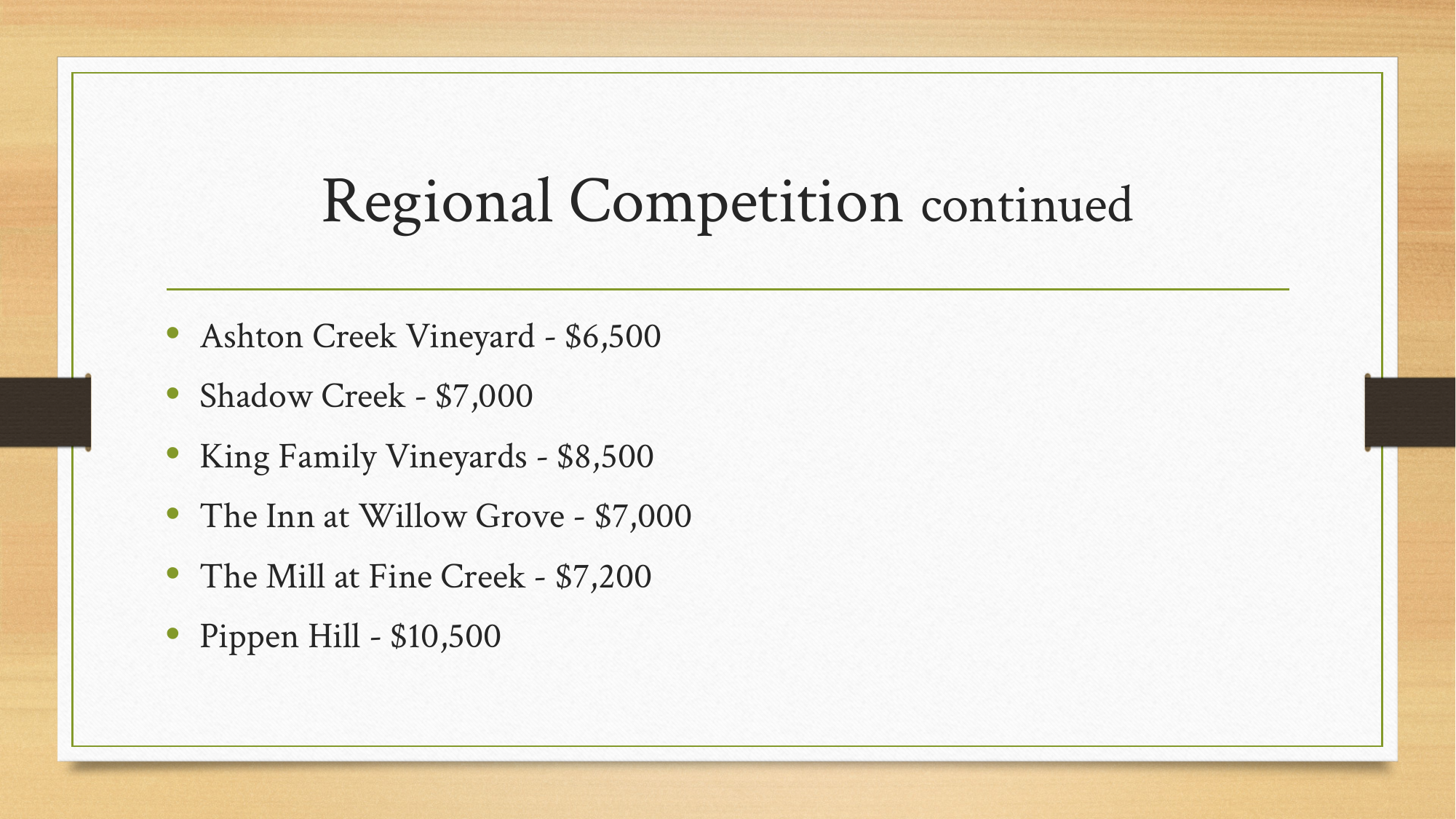

# Regional Competition continued
Ashton Creek Vineyard - $6,500
Shadow Creek - $7,000
King Family Vineyards - $8,500
The Inn at Willow Grove - $7,000
The Mill at Fine Creek - $7,200
Pippen Hill - $10,500